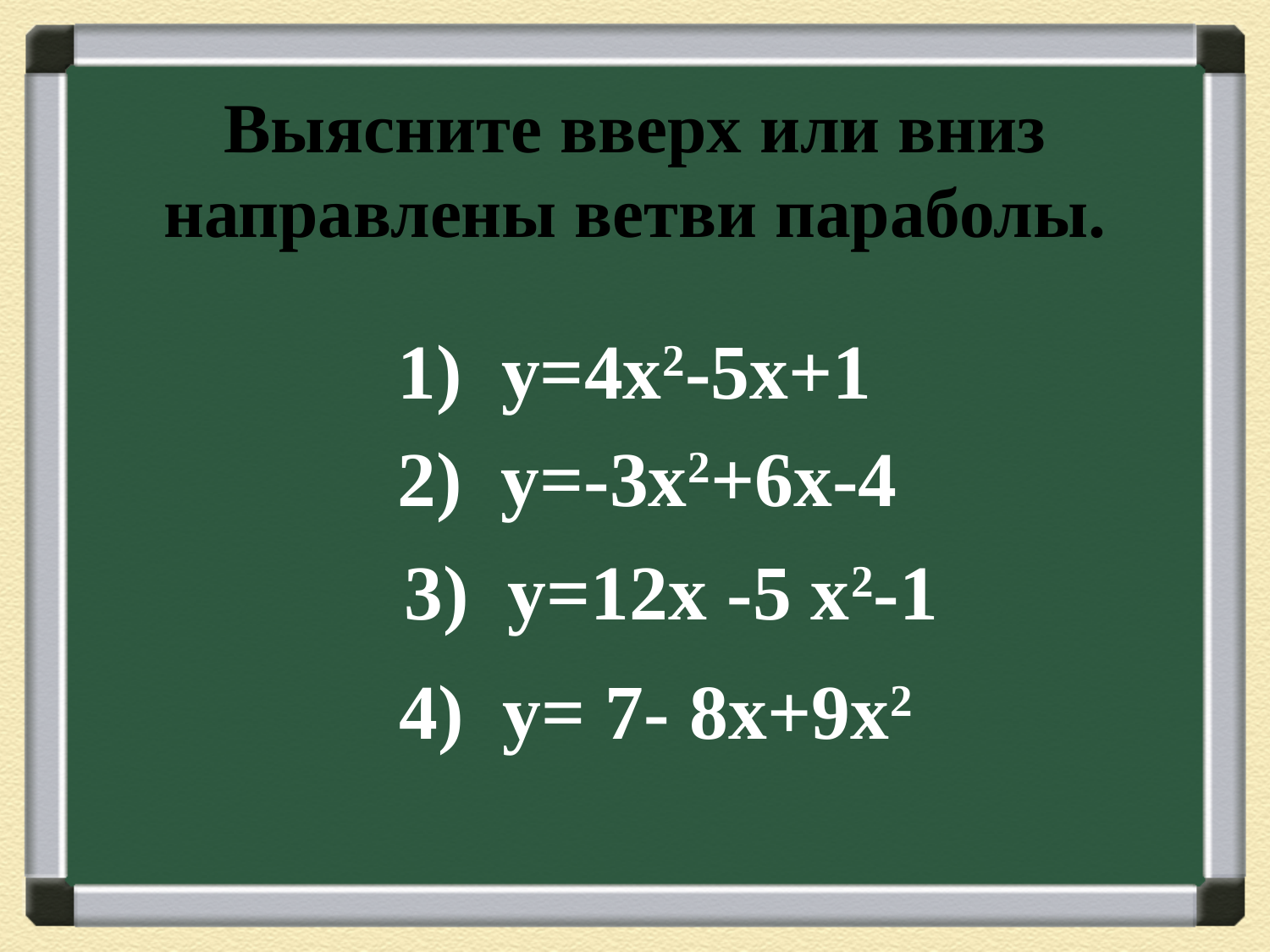

# Выясните вверх или вниз направлены ветви параболы.

1)  у=4х2-5х+1

2)  у=-3х2+6х-4
3)  у=12х -5 х2-1
4)  у= 7- 8х+9х2